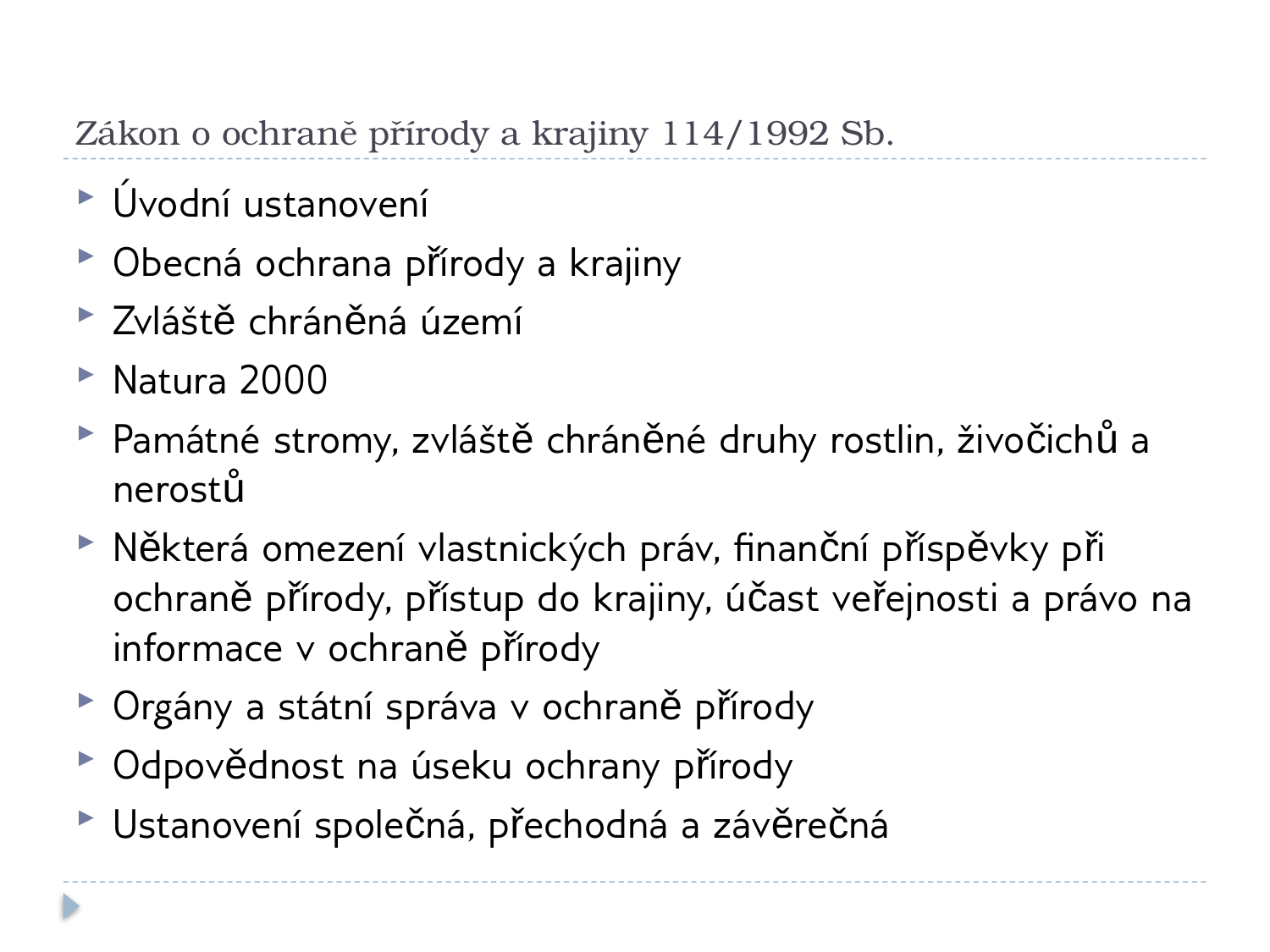

# Zákon o ochraně přírody a krajiny 114/1992 Sb.
Úvodní ustanovení
Obecná ochrana přírody a krajiny
Zvláště chráněná území
Natura 2000
Památné stromy, zvláště chráněné druhy rostlin, živočichů a nerostů
Některá omezení vlastnických práv, finanční příspěvky při ochraně přírody, přístup do krajiny, účast veřejnosti a právo na informace v ochraně přírody
Orgány a státní správa v ochraně přírody
Odpovědnost na úseku ochrany přírody
Ustanovení společná, přechodná a závěrečná